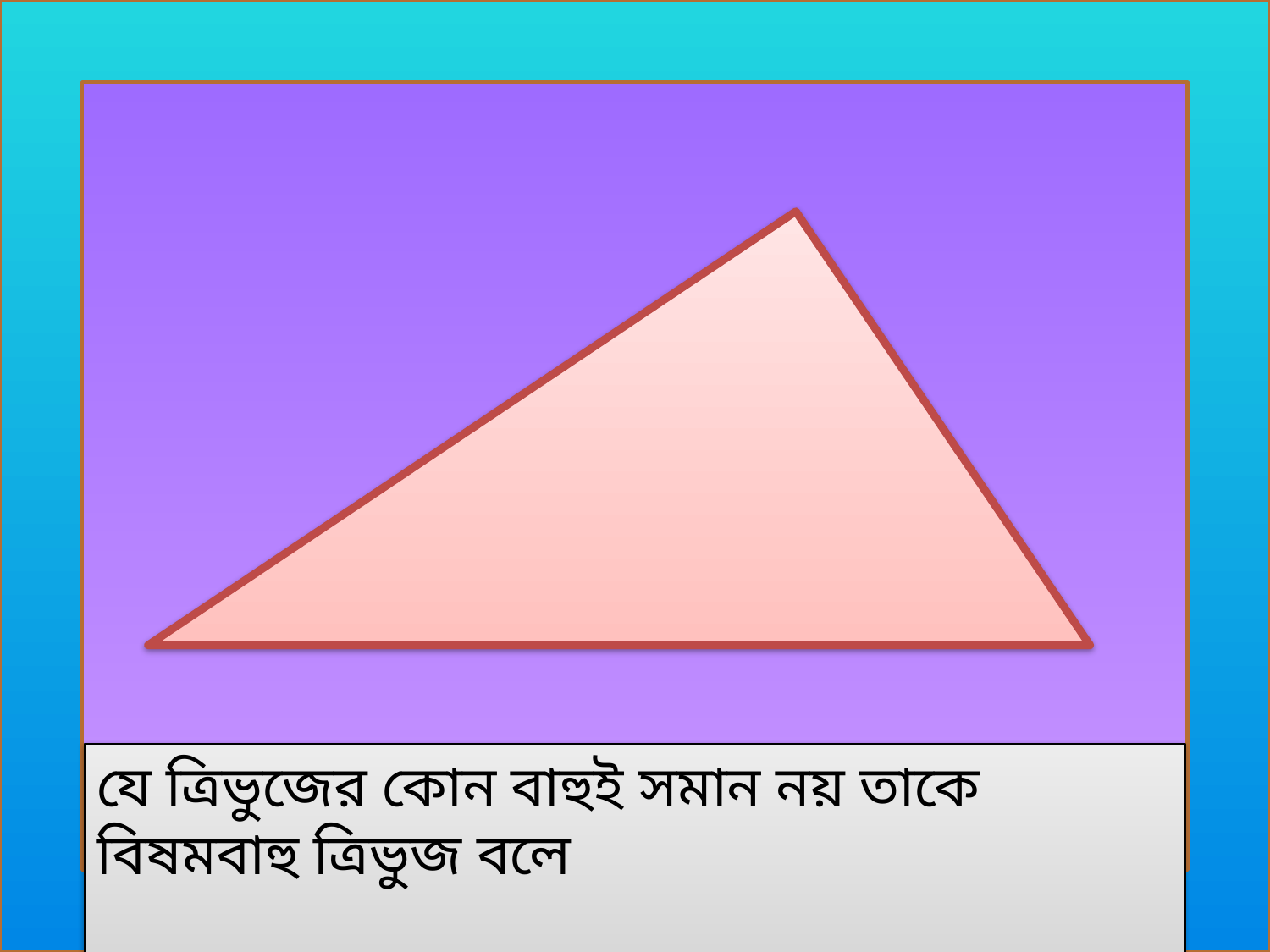

যে ত্রিভুজের কোন বাহুই সমান নয় তাকে বিষমবাহু ত্রিভুজ বলে